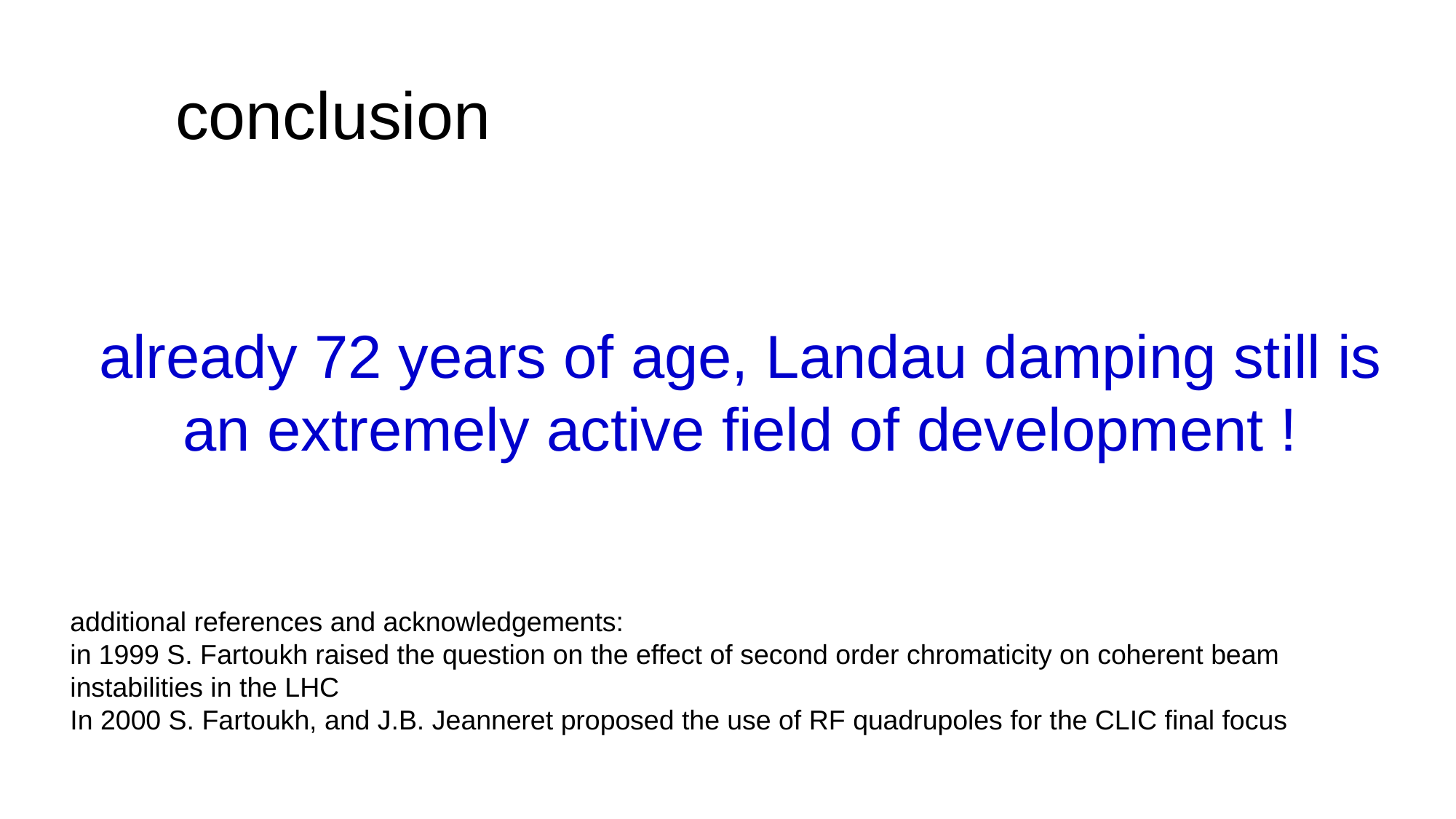

conclusion

already 72 years of age, Landau damping still is an extremely active field of development !

additional references and acknowledgements:
in 1999 S. Fartoukh raised the question on the effect of second order chromaticity on coherent beam instabilities in the LHC
In 2000 S. Fartoukh, and J.B. Jeanneret proposed the use of RF quadrupoles for the CLIC final focus